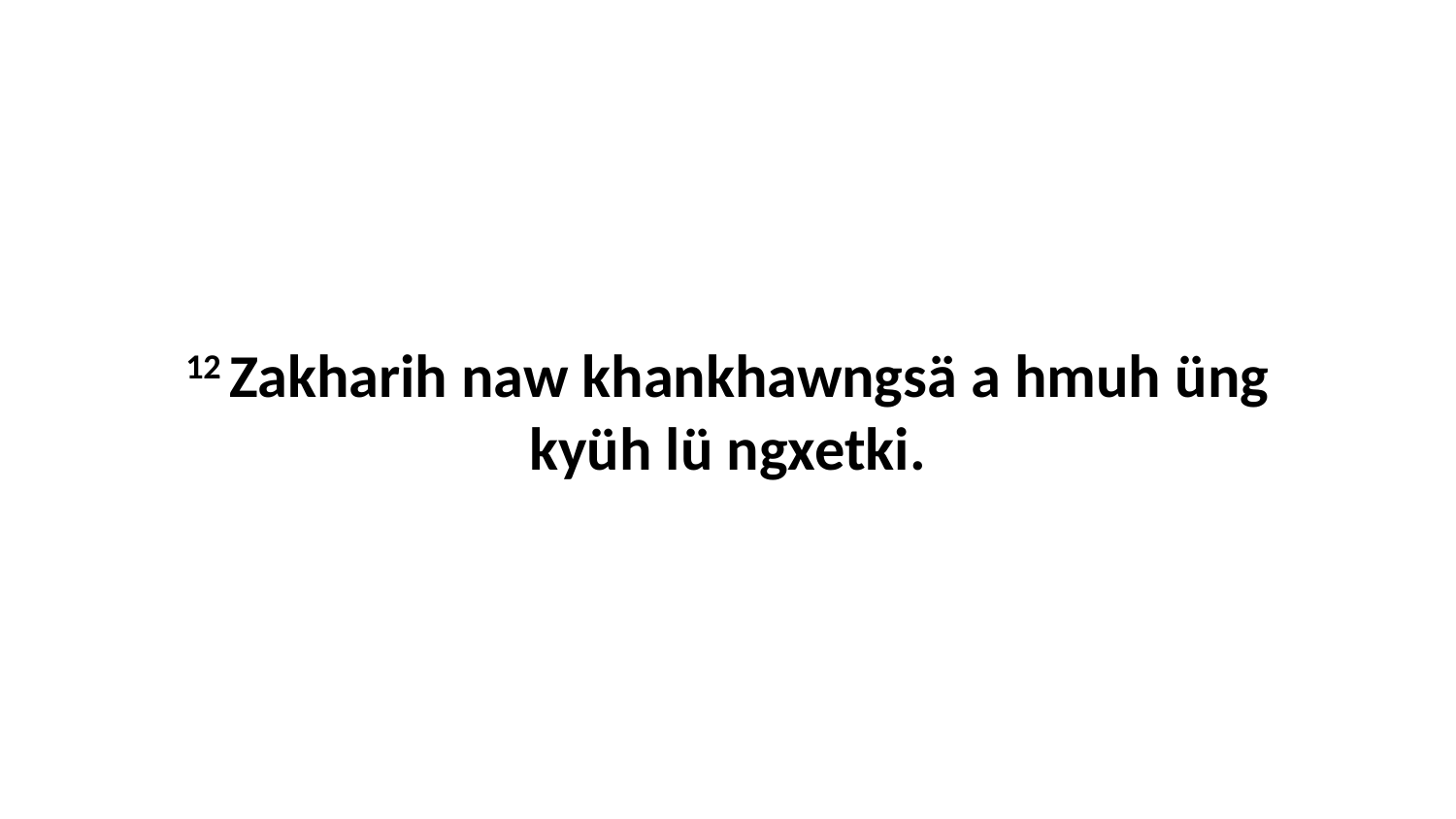

12 Zakharih naw khankhawngsä a hmuh üng kyüh lü ngxetki.